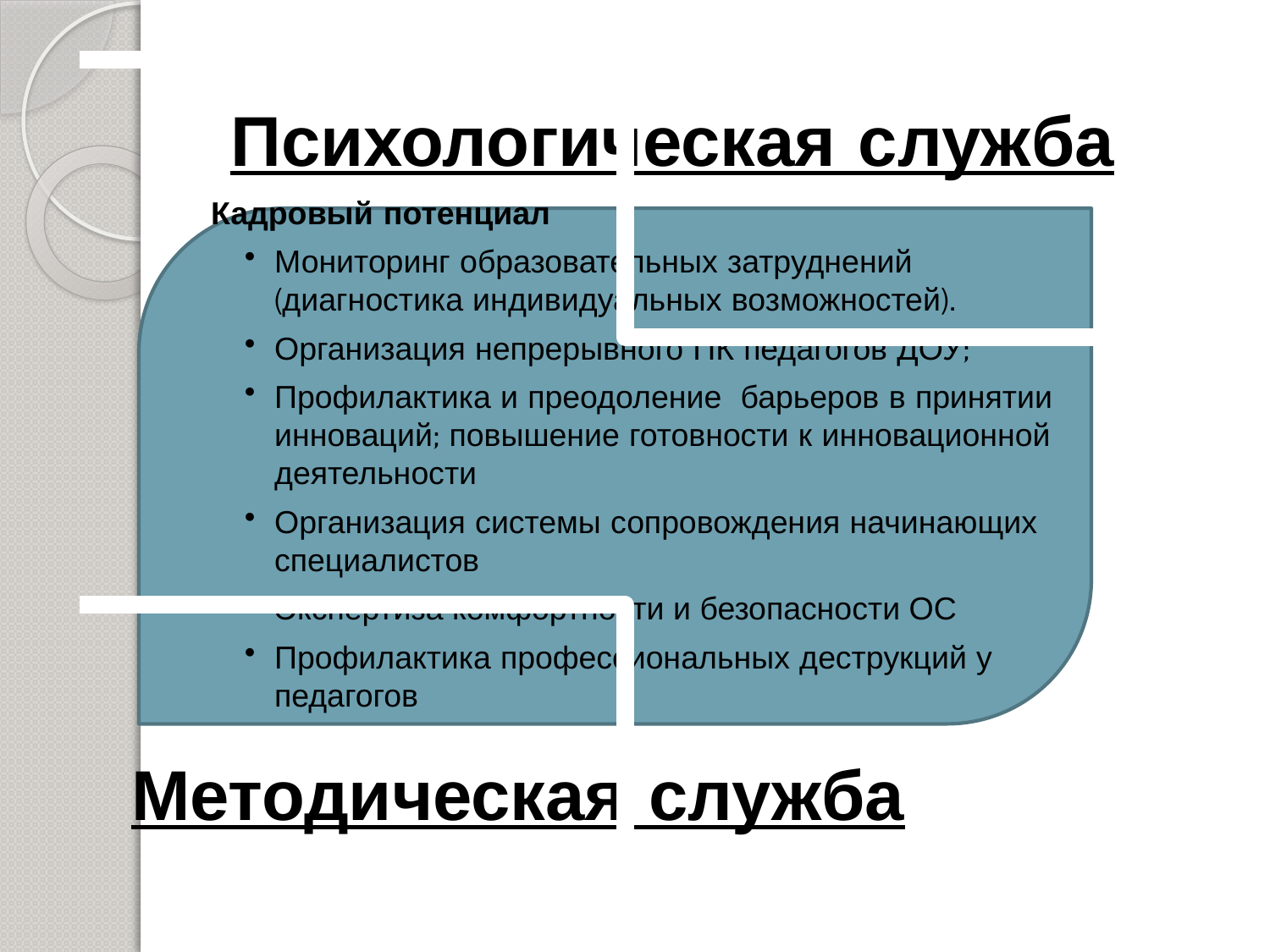

Психологическая служба
Кадровый потенциал
Мониторинг образовательных затруднений (диагностика индивидуальных возможностей).
Организация непрерывного ПК педагогов ДОУ;
Профилактика и преодоление  барьеров в принятии инноваций; повышение готовности к инновационной деятельности
Организация системы сопровождения начинающих специалистов
Экспертиза комфортности и безопасности ОС
Профилактика профессиональных деструкций у педагогов

Методическая служба